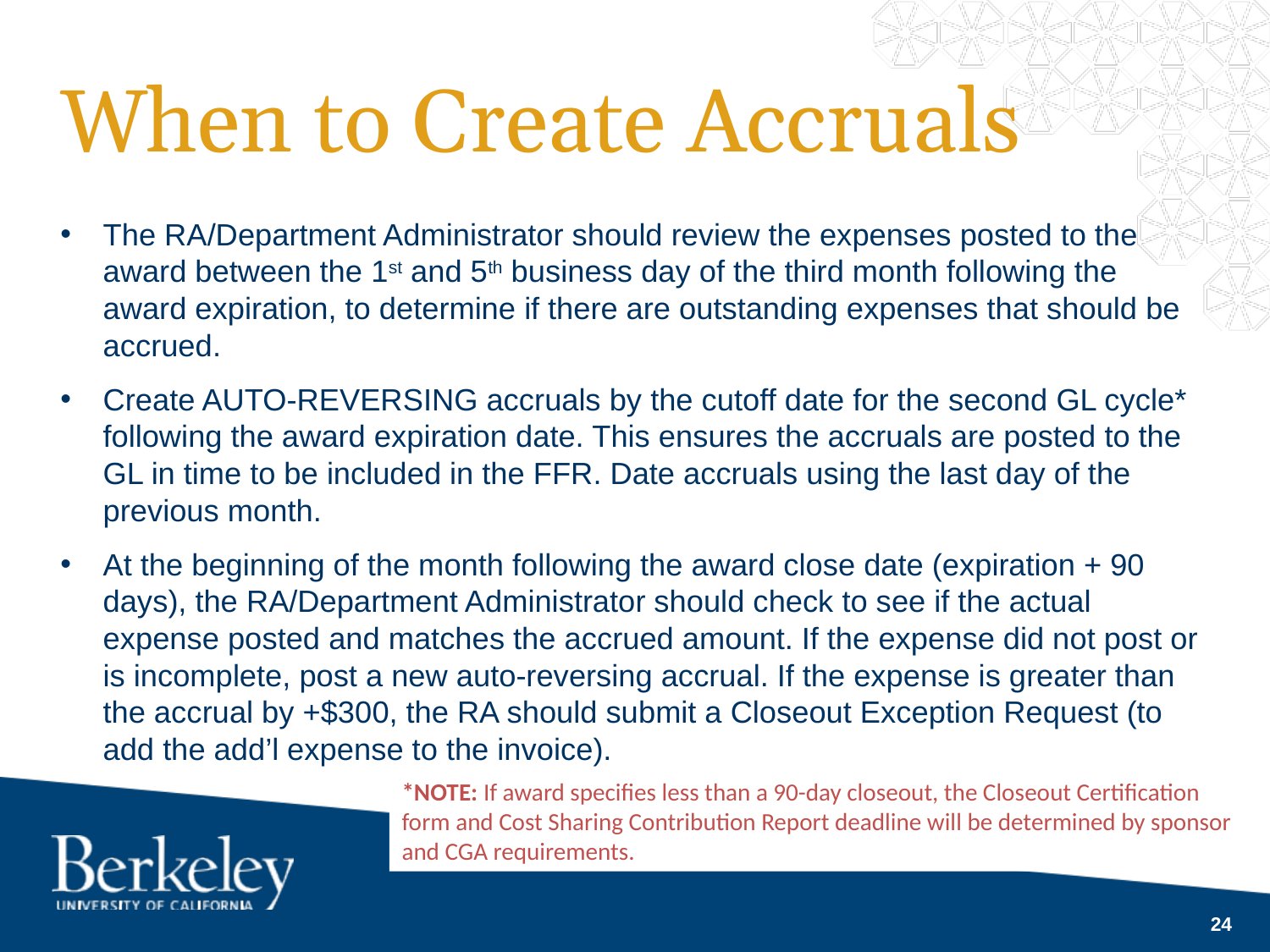

# When to Create Accruals
The RA/Department Administrator should review the expenses posted to the award between the 1st and 5th business day of the third month following the award expiration, to determine if there are outstanding expenses that should be accrued.
Create AUTO-REVERSING accruals by the cutoff date for the second GL cycle* following the award expiration date. This ensures the accruals are posted to the GL in time to be included in the FFR. Date accruals using the last day of the previous month.
At the beginning of the month following the award close date (expiration + 90 days), the RA/Department Administrator should check to see if the actual expense posted and matches the accrued amount. If the expense did not post or is incomplete, post a new auto-reversing accrual. If the expense is greater than the accrual by +$300, the RA should submit a Closeout Exception Request (to add the add’l expense to the invoice).

*NOTE: If award specifies less than a 90-day closeout, the Closeout Certification form and Cost Sharing Contribution Report deadline will be determined by sponsor and CGA requirements.
24